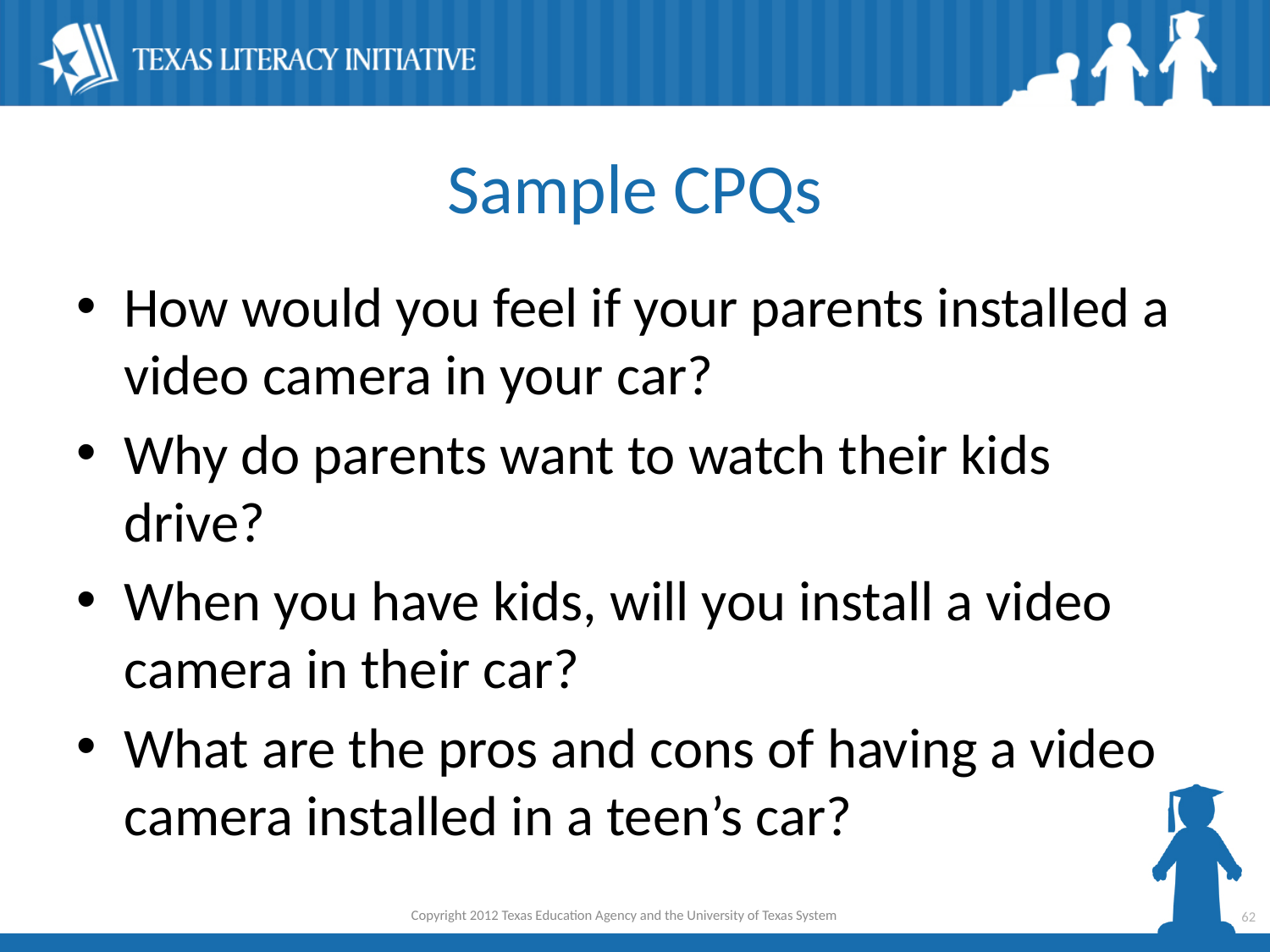

# Sample CPQs
How would you feel if your parents installed a video camera in your car?
Why do parents want to watch their kids drive?
When you have kids, will you install a video camera in their car?
What are the pros and cons of having a video camera installed in a teen’s car?

Copyright 2012 Texas Education Agency and the University of Texas System
62